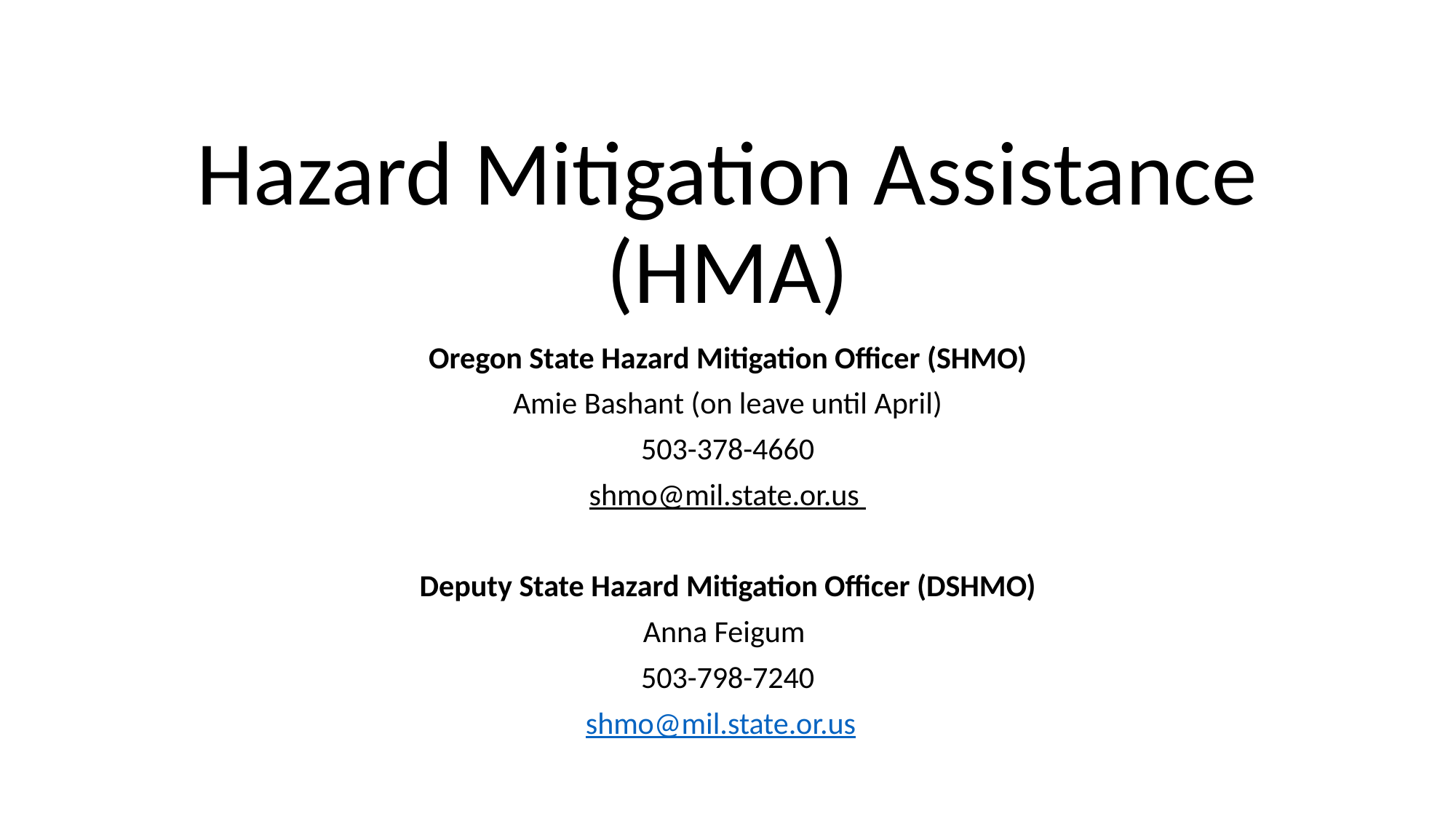

# Hazard Mitigation Assistance (HMA)
Oregon State Hazard Mitigation Officer (SHMO)
Amie Bashant (on leave until April)
503-378-4660
shmo@mil.state.or.us

Deputy State Hazard Mitigation Officer (DSHMO)
Anna Feigum
503-798-7240
 shmo@mil.state.or.us